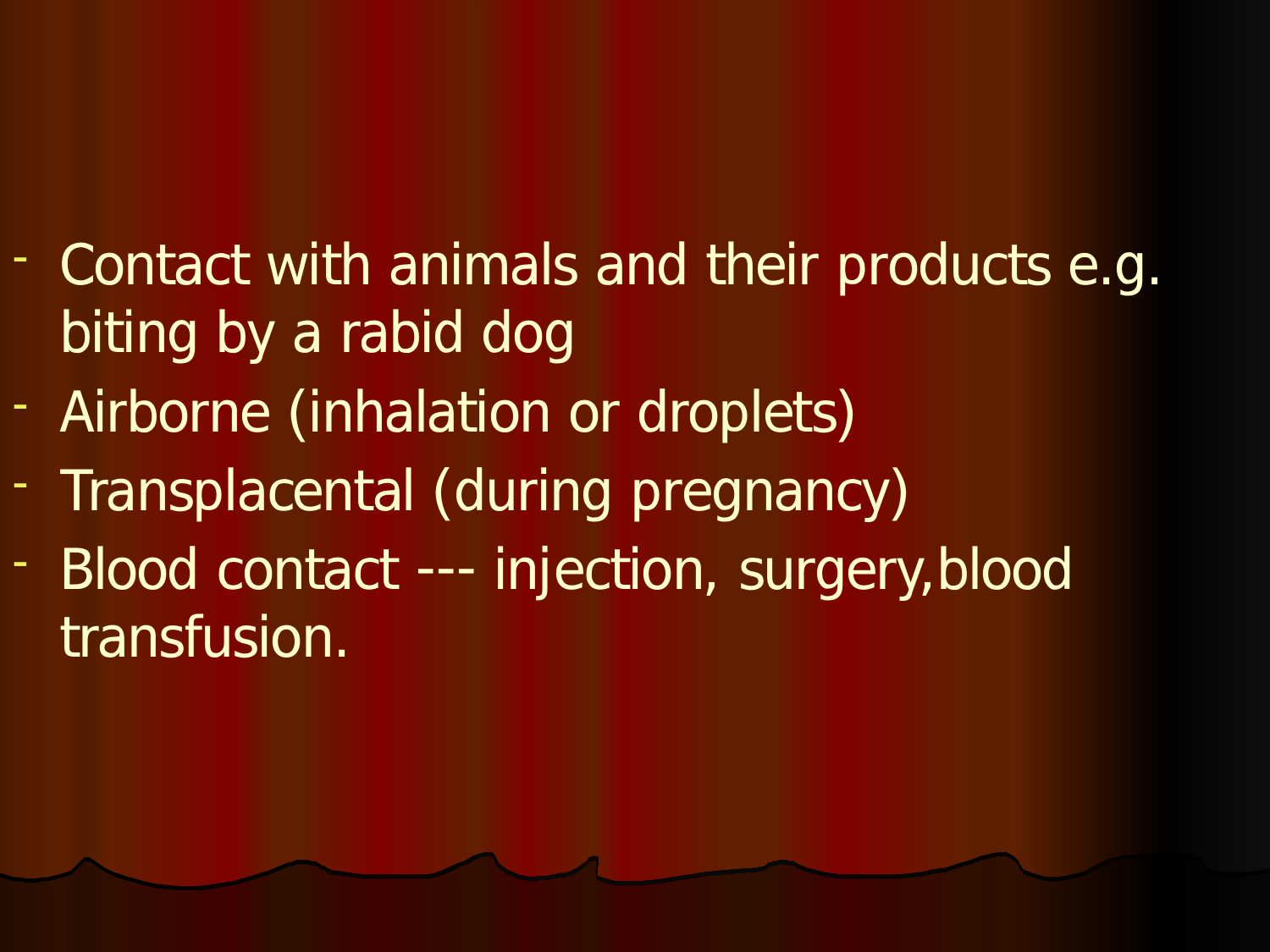

#
Contact with animals and their products e.g. biting by a rabid dog
Airborne (inhalation or droplets)
Transplacental (during pregnancy)
Blood contact --- injection, surgery,blood transfusion.